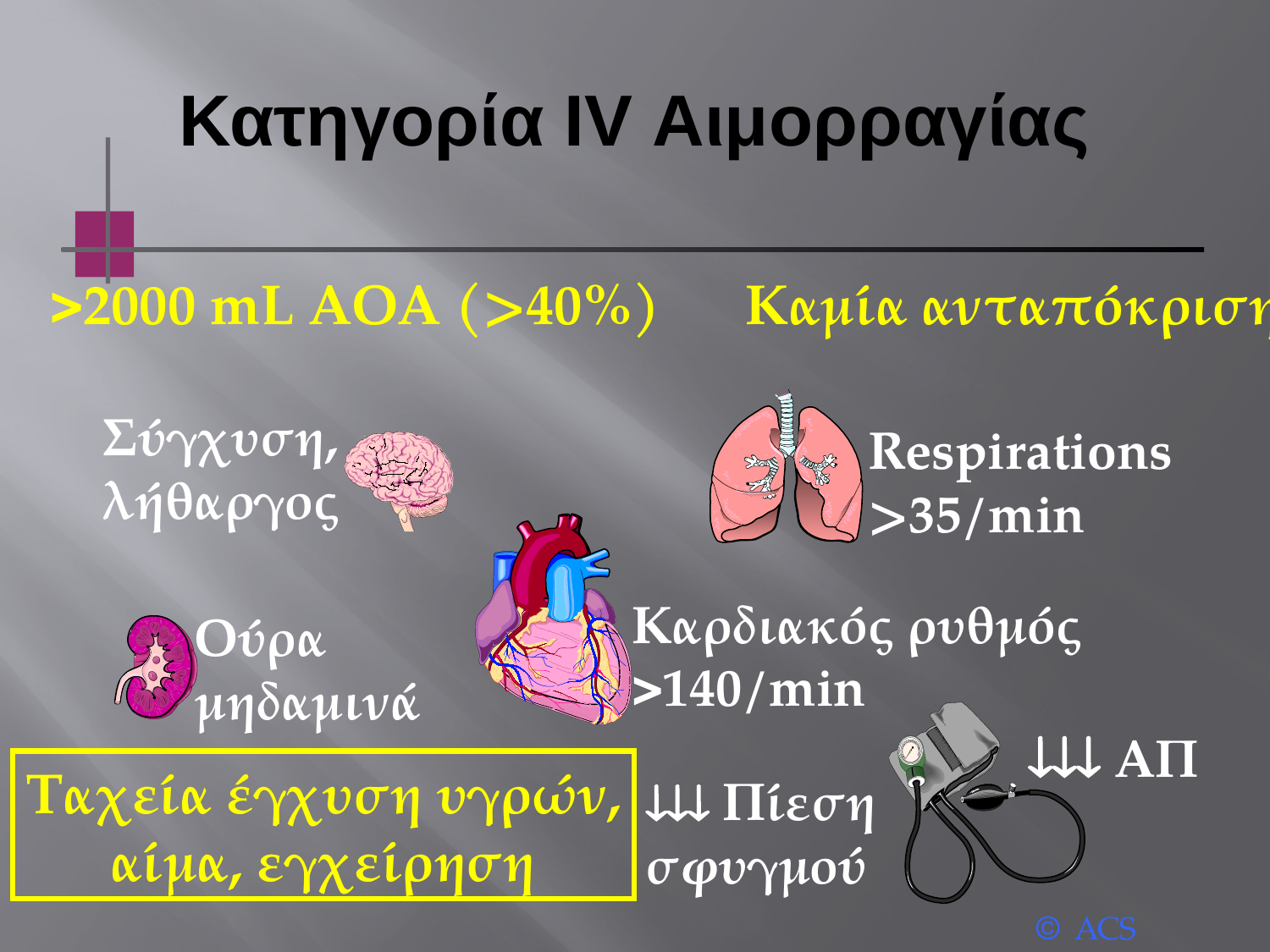

# Κατηγορία IV Αιμορραγίας

>2000 mL ΑΟΑ (>40%)      Καμία ανταπόκριση

Σύγχυση,
λήθαργος
Respirations
>35/min

Καρδιακός ρυθμός
>140/min
Ούρα
μηδαμινά

↓↓↓ ΑΠ
Ταχεία έγχυση υγρών,
αίμα, εγχείρηση
↓↓↓ Πίεση
σφυγμού
© ACS